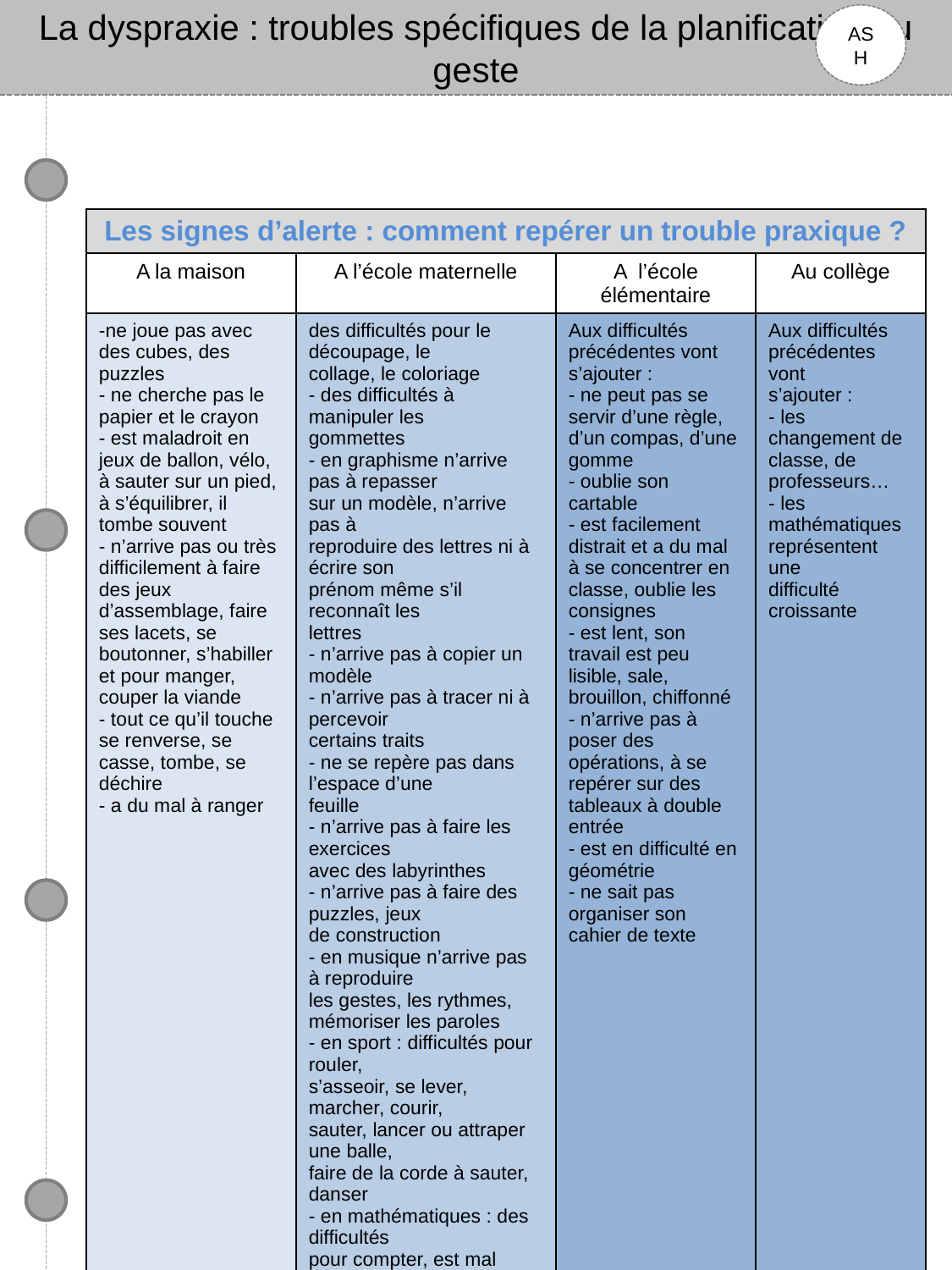

La dyspraxie : troubles spécifiques de la planification du geste
ASH

| Les signes d’alerte : comment repérer un trouble praxique ? |  |  |  |
| --- | --- | --- | --- |
| A la maison | A l’école maternelle | A l’école élémentaire | Au collège |
| -ne joue pas avec des cubes, des puzzles - ne cherche pas le papier et le crayon - est maladroit en jeux de ballon, vélo, à sauter sur un pied, à s’équilibrer, il tombe souvent - n’arrive pas ou très difficilement à faire des jeux d’assemblage, faire ses lacets, se boutonner, s’habiller et pour manger, couper la viande - tout ce qu’il touche se renverse, se casse, tombe, se déchire - a du mal à ranger | des difficultés pour le découpage, le collage, le coloriage - des difficultés à manipuler les gommettes - en graphisme n’arrive pas à repasser sur un modèle, n’arrive pas à reproduire des lettres ni à écrire son prénom même s’il reconnaît les lettres - n’arrive pas à copier un modèle - n’arrive pas à tracer ni à percevoir certains traits - ne se repère pas dans l’espace d’une feuille - n’arrive pas à faire les exercices avec des labyrinthes - n’arrive pas à faire des puzzles, jeux de construction - en musique n’arrive pas à reproduire les gestes, les rythmes, mémoriser les paroles - en sport : difficultés pour rouler, s’asseoir, se lever, marcher, courir, sauter, lancer ou attraper une balle, faire de la corde à sauter, danser - en mathématiques : des difficultés pour compter, est mal organisé | Aux difficultés précédentes vont s’ajouter : - ne peut pas se servir d’une règle, d’un compas, d’une gomme - oublie son cartable - est facilement distrait et a du mal à se concentrer en classe, oublie les consignes - est lent, son travail est peu lisible, sale, brouillon, chiffonné - n’arrive pas à poser des opérations, à se repérer sur des tableaux à double entrée - est en difficulté en géométrie - ne sait pas organiser son cahier de texte | Aux difficultés précédentes vont s’ajouter : - les changement de classe, de professeurs… - les mathématiques représentent une difficulté croissante |